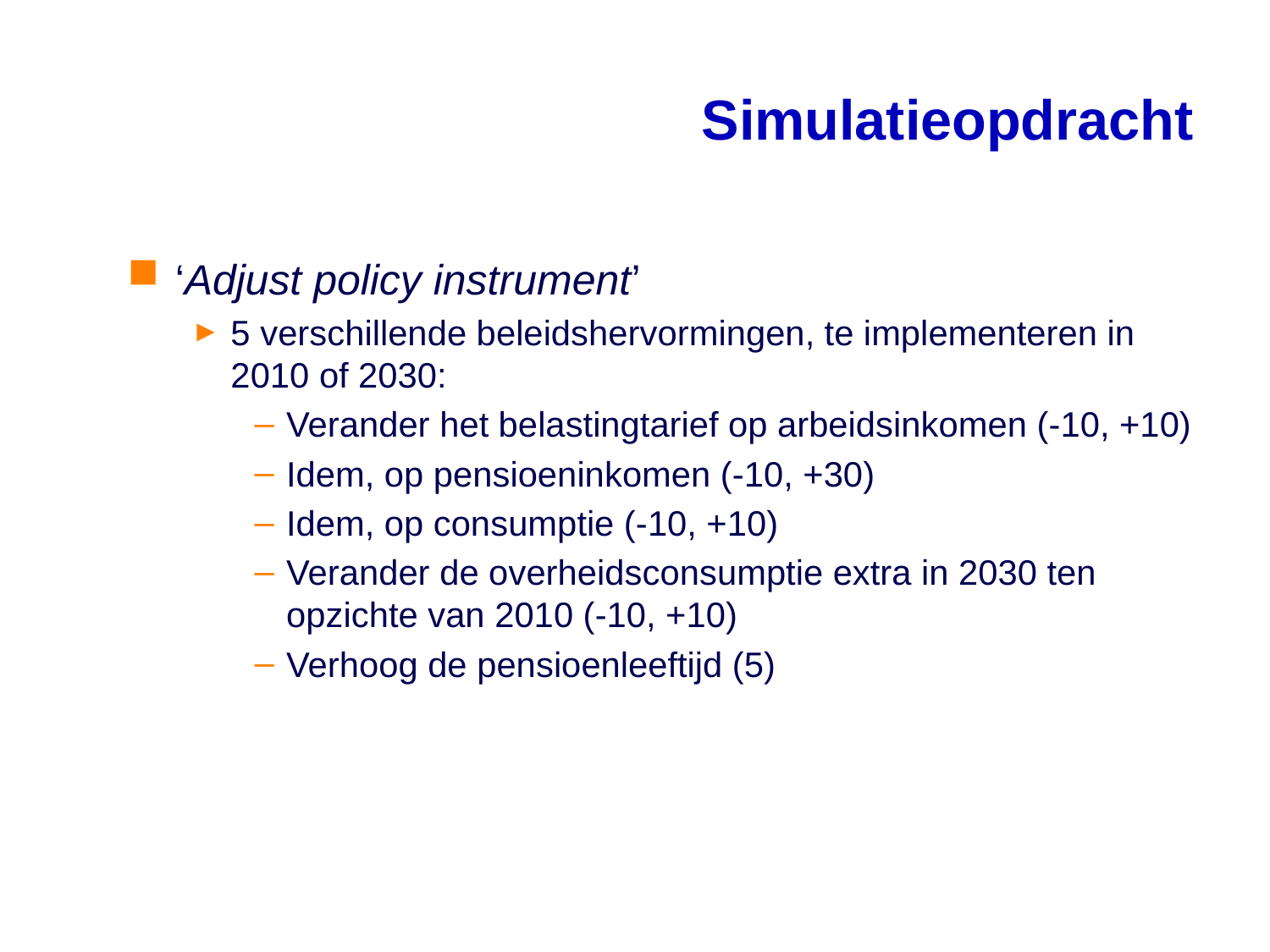

# Simulatieopdracht
‘Adjust policy instrument’
5 verschillende beleidshervormingen, te implementeren in 2010 of 2030:
Verander het belastingtarief op arbeidsinkomen (-10, +10)
Idem, op pensioeninkomen (-10, +30)
Idem, op consumptie (-10, +10)
Verander de overheidsconsumptie extra in 2030 ten opzichte van 2010 (-10, +10)
Verhoog de pensioenleeftijd (5)